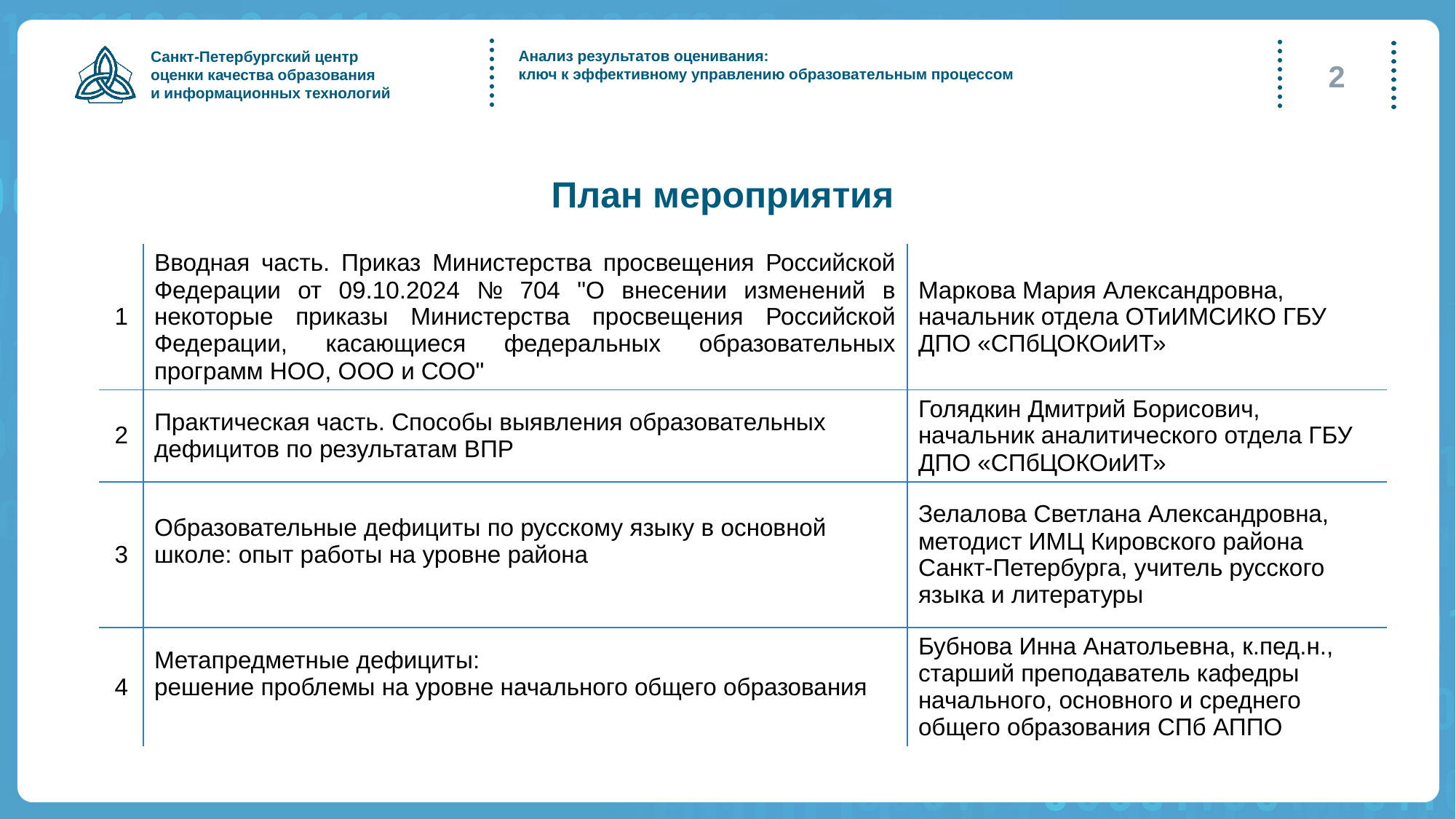

Анализ результатов оценивания:
ключ к эффективному управлению образовательным процессом
2
# План мероприятия
| 1 | Вводная часть. Приказ Министерства просвещения Российской Федерации от 09.10.2024 № 704 "О внесении изменений в некоторые приказы Министерства просвещения Российской Федерации, касающиеся федеральных образовательных программ НОО, ООО и СОО" | Маркова Мария Александровна, начальник отдела ОТиИМСИКО ГБУ ДПО «СПбЦОКОиИТ» |
| --- | --- | --- |
| 2 | Практическая часть. Способы выявления образовательных дефицитов по результатам ВПР | Голядкин Дмитрий Борисович, начальник аналитического отдела ГБУ ДПО «СПбЦОКОиИТ» |
| 3 | Образовательные дефициты по русскому языку в основной школе: опыт работы на уровне района | Зелалова Светлана Александровна, методист ИМЦ Кировского района Санкт-Петербурга, учитель русского языка и литературы |
| 4 | Метапредметные дефициты: решение проблемы на уровне начального общего образования | Бубнова Инна Анатольевна, к.пед.н., старший преподаватель кафедры начального, основного и среднего общего образования СПб АППО |